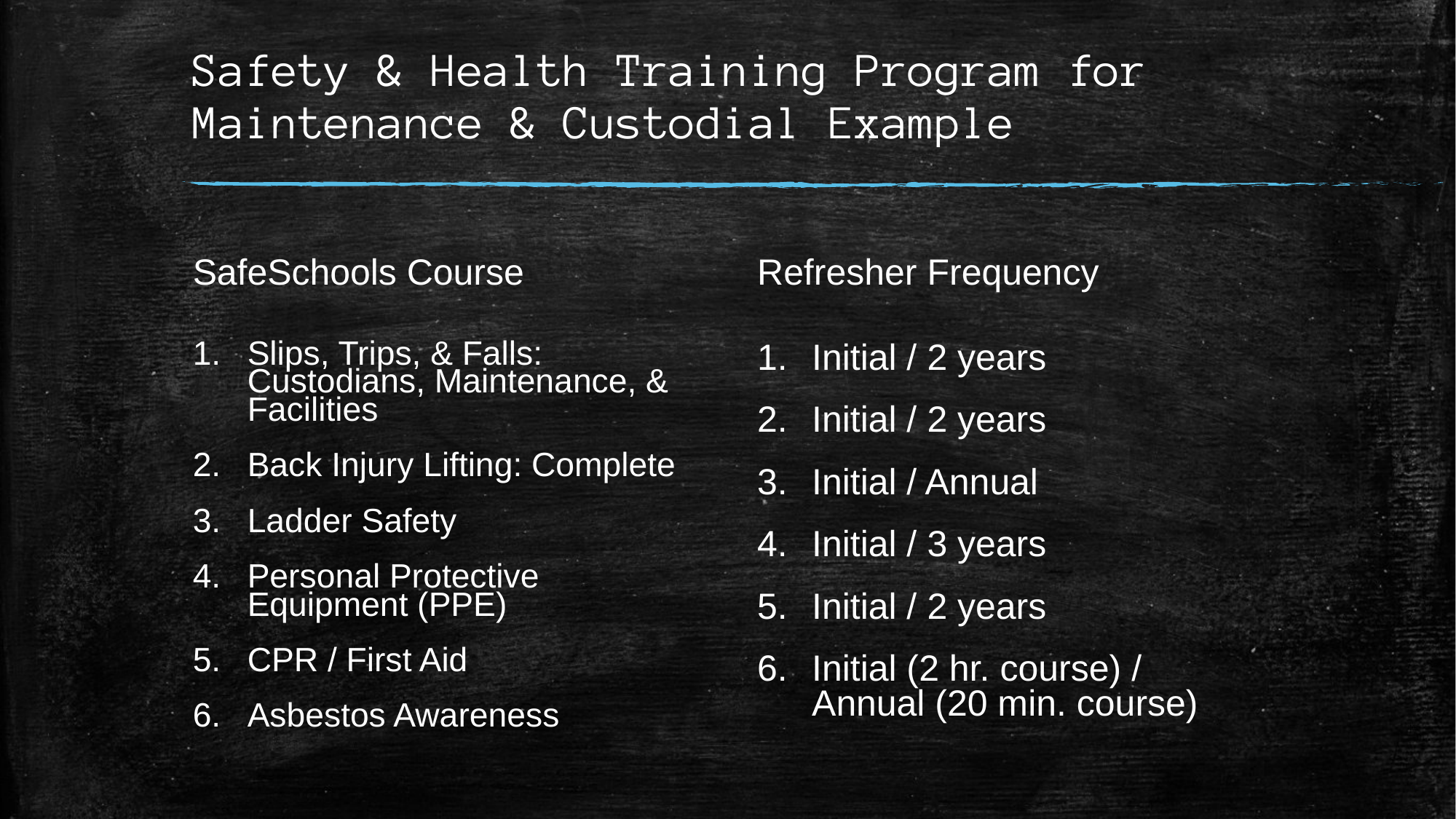

# Safety & Health Training Program for Maintenance & Custodial Example
SafeSchools Course
Refresher Frequency
Slips, Trips, & Falls: Custodians, Maintenance, & Facilities
Back Injury Lifting: Complete
Ladder Safety
Personal Protective Equipment (PPE)
CPR / First Aid
Asbestos Awareness
Initial / 2 years
Initial / 2 years
Initial / Annual
Initial / 3 years
Initial / 2 years
Initial (2 hr. course) /        Annual (20 min. course)